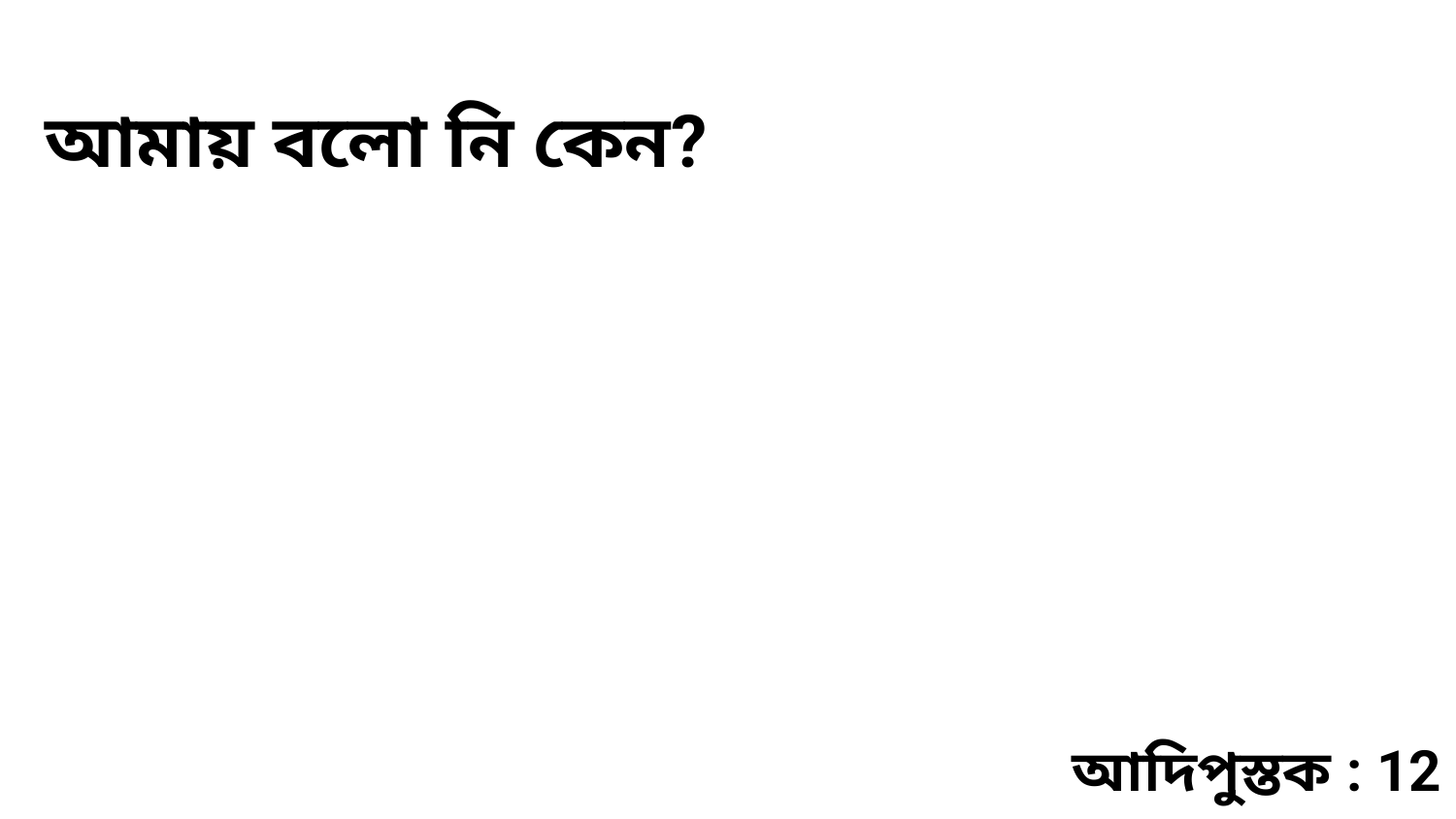

আমায় বলো নি কেন?
আদিপুস্তক : 12